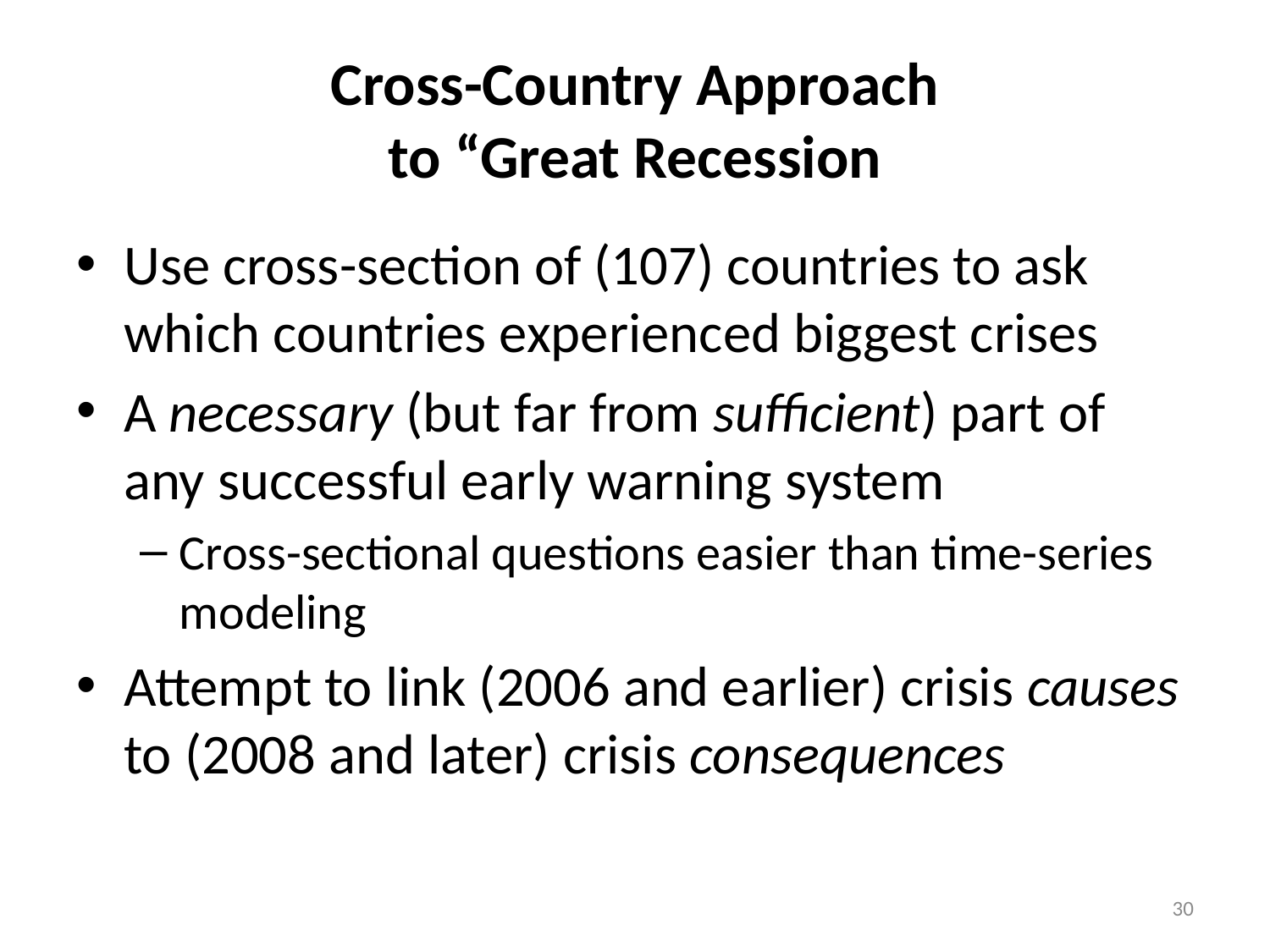

# Cross-Country Approach to “Great Recession
Use cross-section of (107) countries to ask which countries experienced biggest crises
A necessary (but far from sufficient) part of any successful early warning system
Cross-sectional questions easier than time-series modeling
Attempt to link (2006 and earlier) crisis causes to (2008 and later) crisis consequences
30